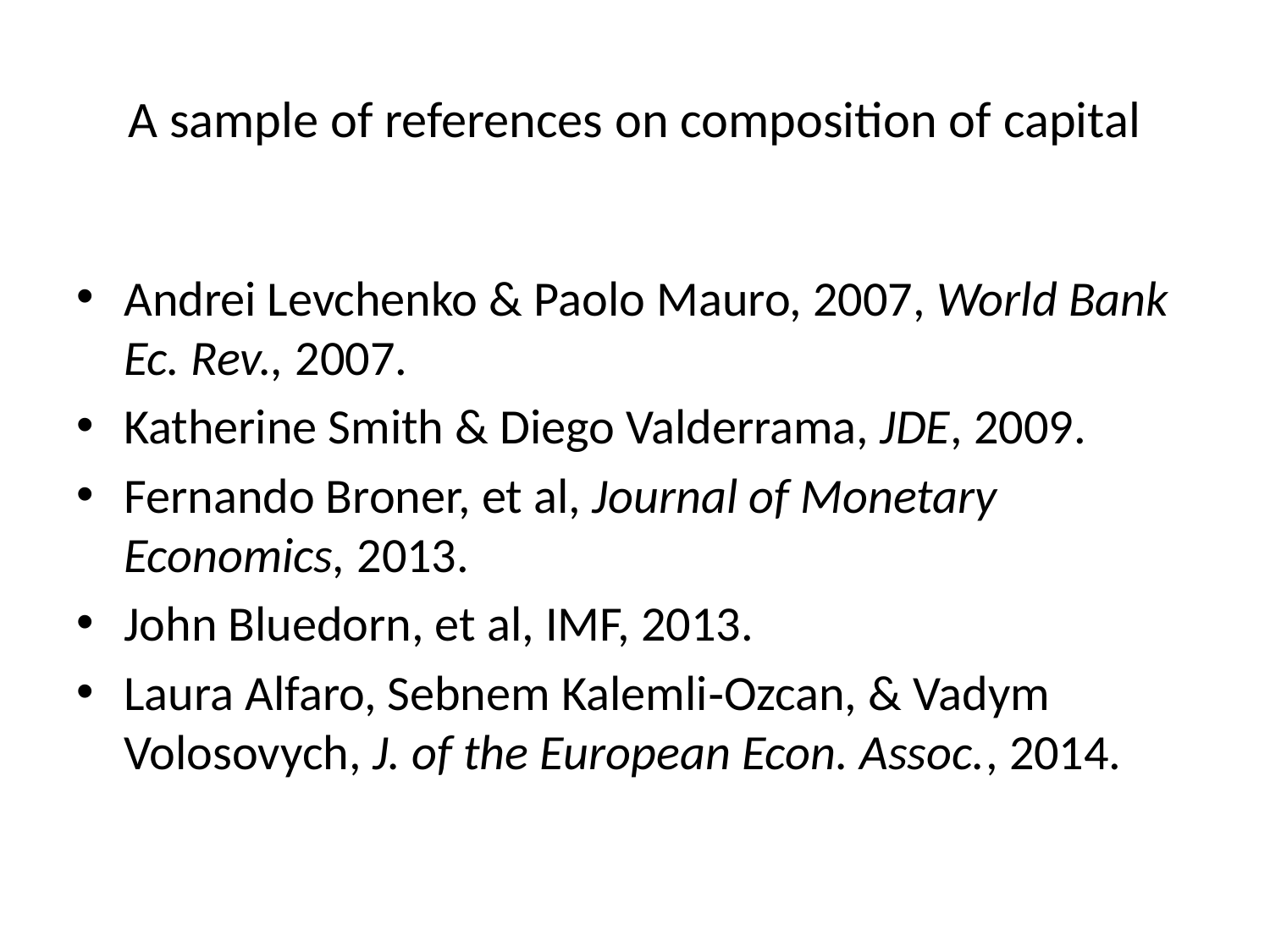

# A sample of references on composition of capital
Andrei Levchenko & Paolo Mauro, 2007, World Bank Ec. Rev., 2007.
Katherine Smith & Diego Valderrama, JDE, 2009.
Fernando Broner, et al, Journal of Monetary Economics, 2013.
John Bluedorn, et al, IMF, 2013.
Laura Alfaro, Sebnem Kalemli‐Ozcan, & Vadym Volosovych, J. of the European Econ. Assoc., 2014.